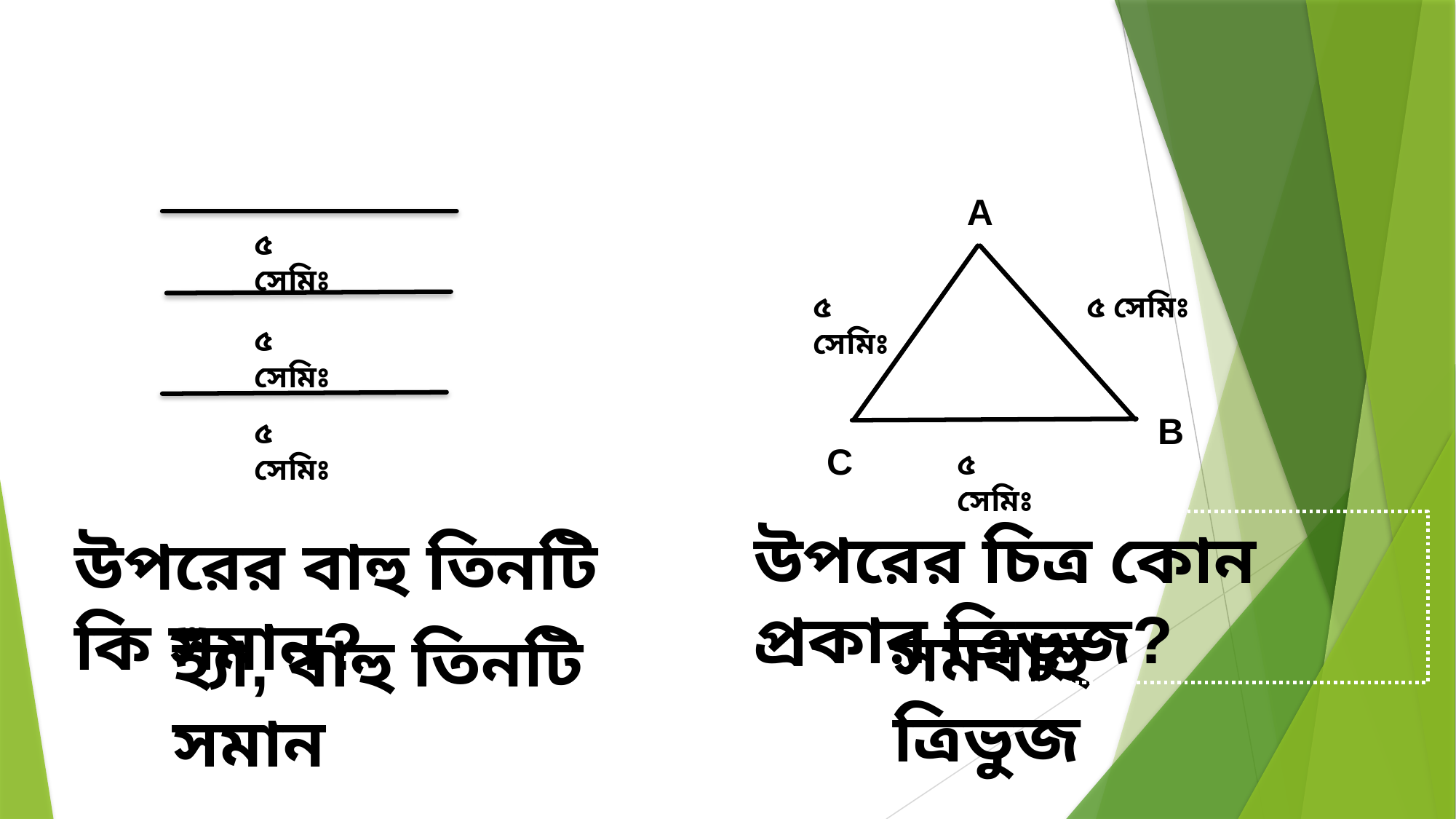

A
৫ সেমিঃ
৫ সেমিঃ
৫ সেমিঃ
৫ সেমিঃ
B
৫ সেমিঃ
C
৫ সেমিঃ
উপরের চিত্র কোন প্রকার ত্রিভুজ?
উপরের বাহু তিনটি কি সমান?
সমবাহু ত্রিভুজ
হ্যাঁ, বাহু তিনটি সমান